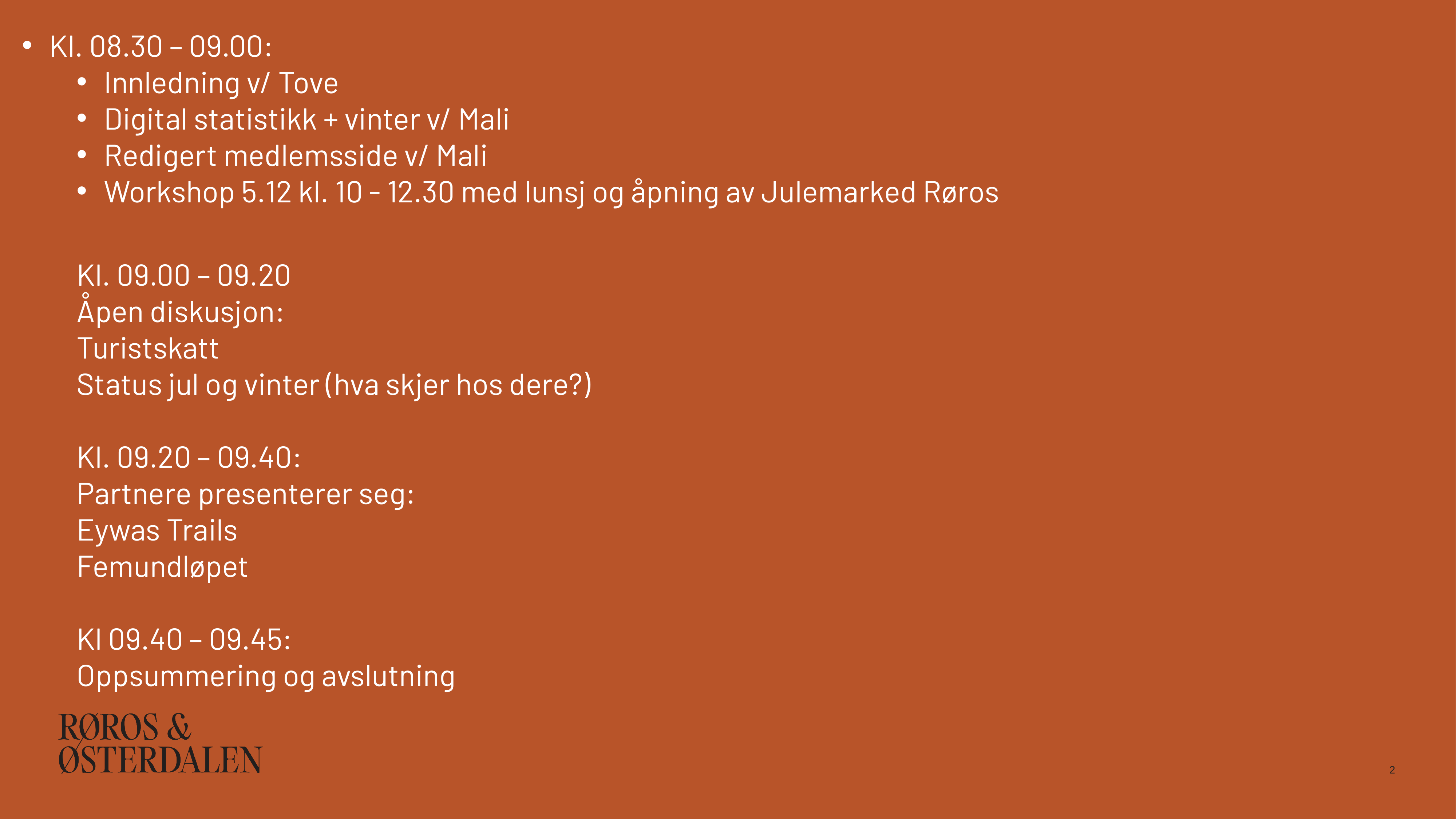

Kl. 08.30 – 09.00:
Innledning v/ Tove
Digital statistikk + vinter v/ Mali
Redigert medlemsside v/ Mali
Workshop 5.12 kl. 10 - 12.30 med lunsj og åpning av Julemarked Røros

Kl. 09.00 – 09.20
Åpen diskusjon:
Turistskatt
Status jul og vinter (hva skjer hos dere?)

Kl. 09.20 – 09.40:
Partnere presenterer seg:
Eywas Trails
Femundløpet

Kl 09.40 – 09.45:
Oppsummering og avslutning

2